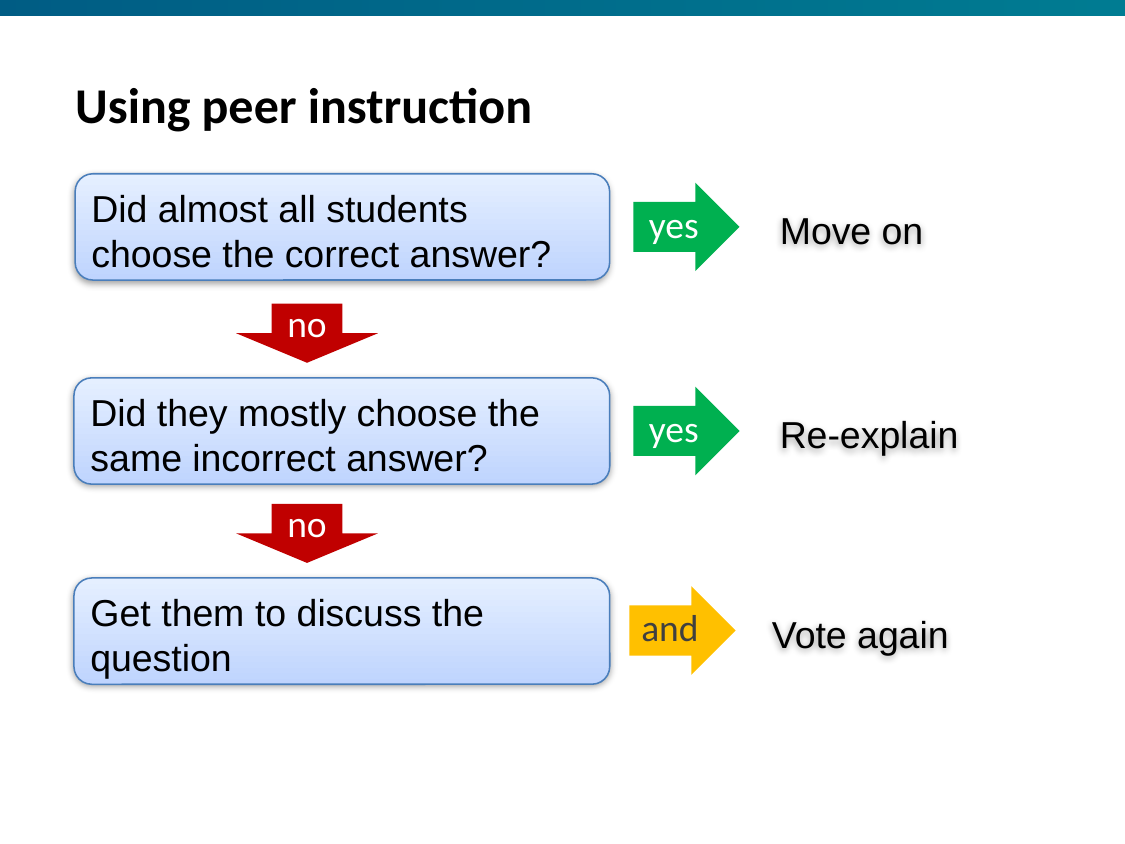

# Using peer instruction
Move on
Did almost all students choose the correct answer?
yes
no
Did they mostly choose the same incorrect answer?
Re-explain
yes
no
Vote again
Get them to discuss the question
and